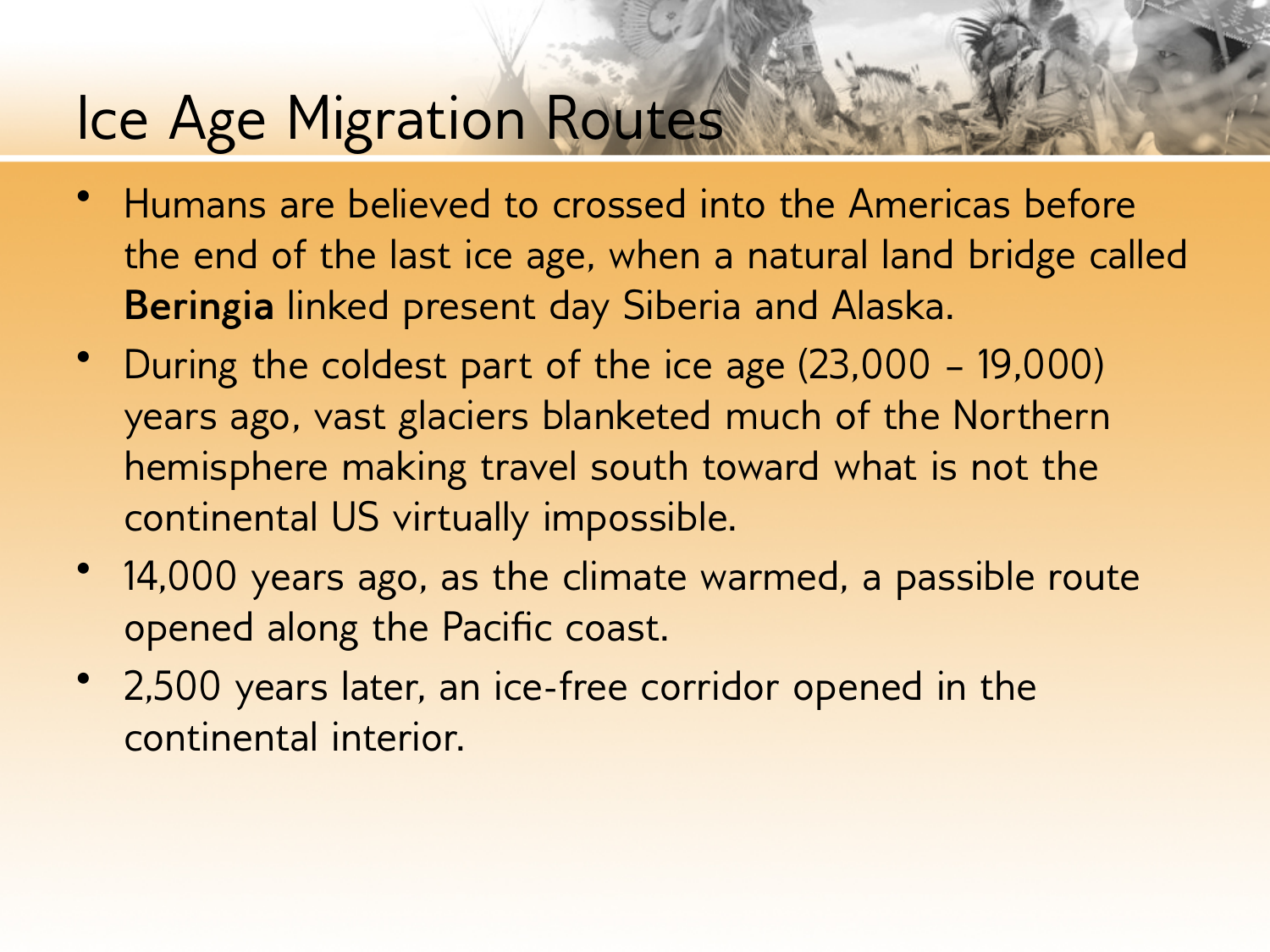

# Ice Age Migration Routes
Humans are believed to crossed into the Americas before the end of the last ice age, when a natural land bridge called Beringia linked present day Siberia and Alaska.
During the coldest part of the ice age (23,000 – 19,000) years ago, vast glaciers blanketed much of the Northern hemisphere making travel south toward what is not the continental US virtually impossible.
14,000 years ago, as the climate warmed, a passible route opened along the Pacific coast.
2,500 years later, an ice-free corridor opened in the continental interior.